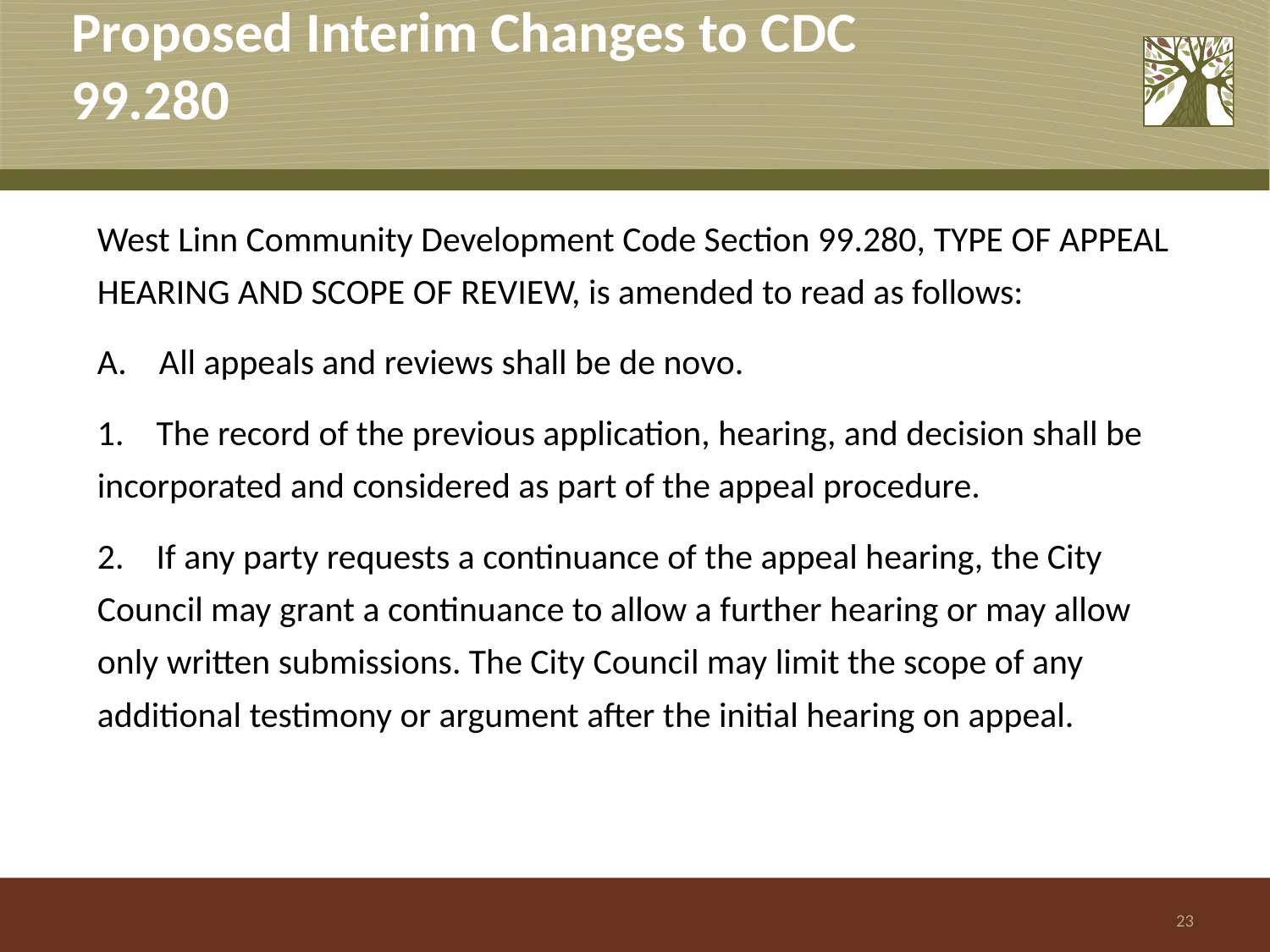

# Proposed Interim Changes to CDC 99.280
West Linn Community Development Code Section 99.280, TYPE OF APPEAL HEARING AND SCOPE OF REVIEW, is amended to read as follows:
A.    All appeals and reviews shall be de novo.
1.    The record of the previous application, hearing, and decision shall be incorporated and considered as part of the appeal procedure.
2.    If any party requests a continuance of the appeal hearing, the City Council may grant a continuance to allow a further hearing or may allow only written submissions. The City Council may limit the scope of any additional testimony or argument after the initial hearing on appeal.